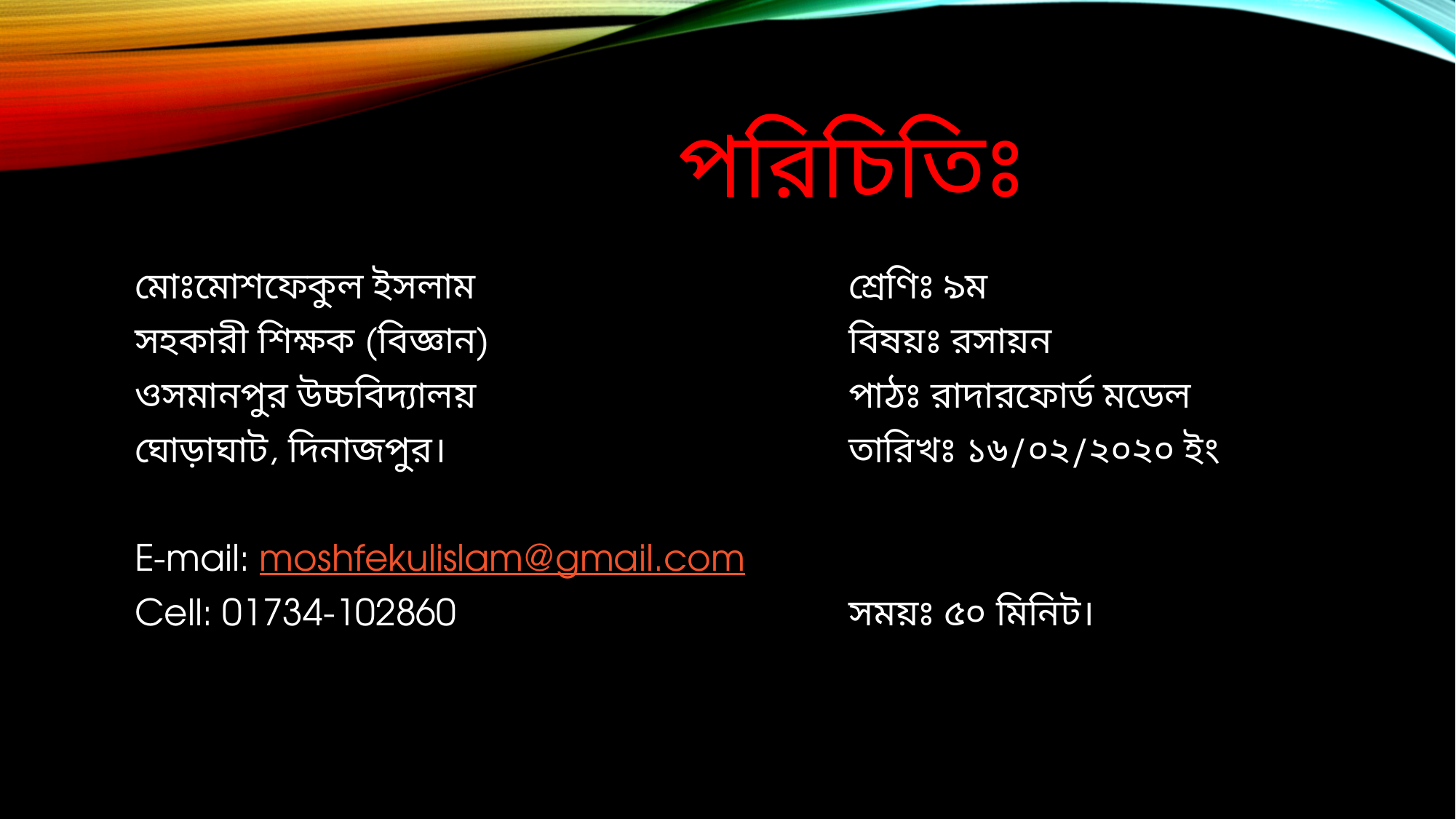

# পরিচিতিঃ
মোঃমোশফেকুল ইসলাম
সহকারী শিক্ষক (বিজ্ঞান)
ওসমানপুর উচ্চবিদ্যালয়
ঘোড়াঘাট, দিনাজপুর।

E-mail: moshfekulislam@gmail.com
Cell: 01734-102860
  শ্রেণিঃ ৯ম
  বিষয়ঃ রসায়ন
  পাঠঃ রাদারফোর্ড মডেল
  তারিখঃ ১৬/০২/২০২০ ইং

  সময়ঃ ৫০ মিনিট।